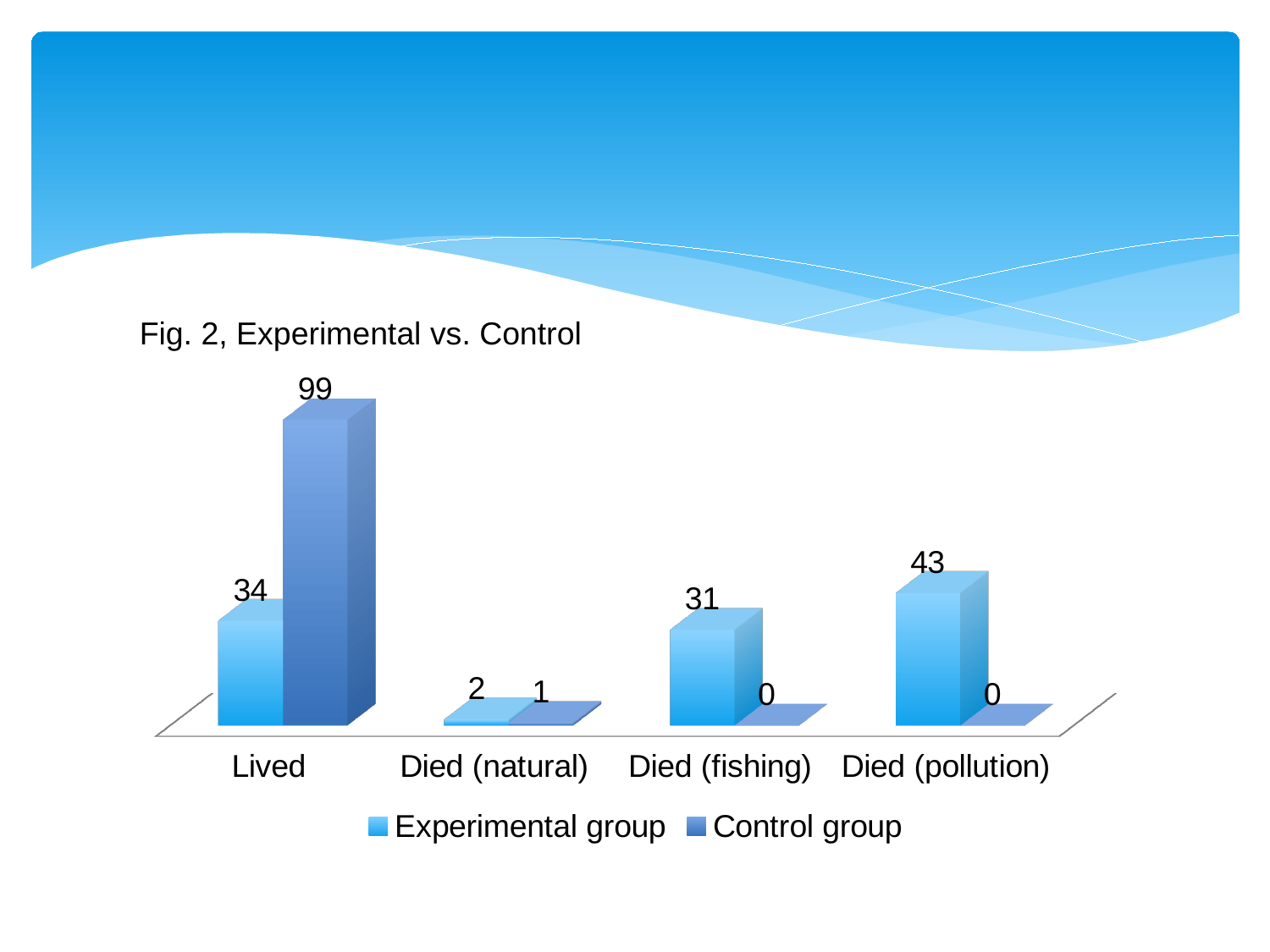

#
Fig. 2, Experimental vs. Control

[unsupported chart]